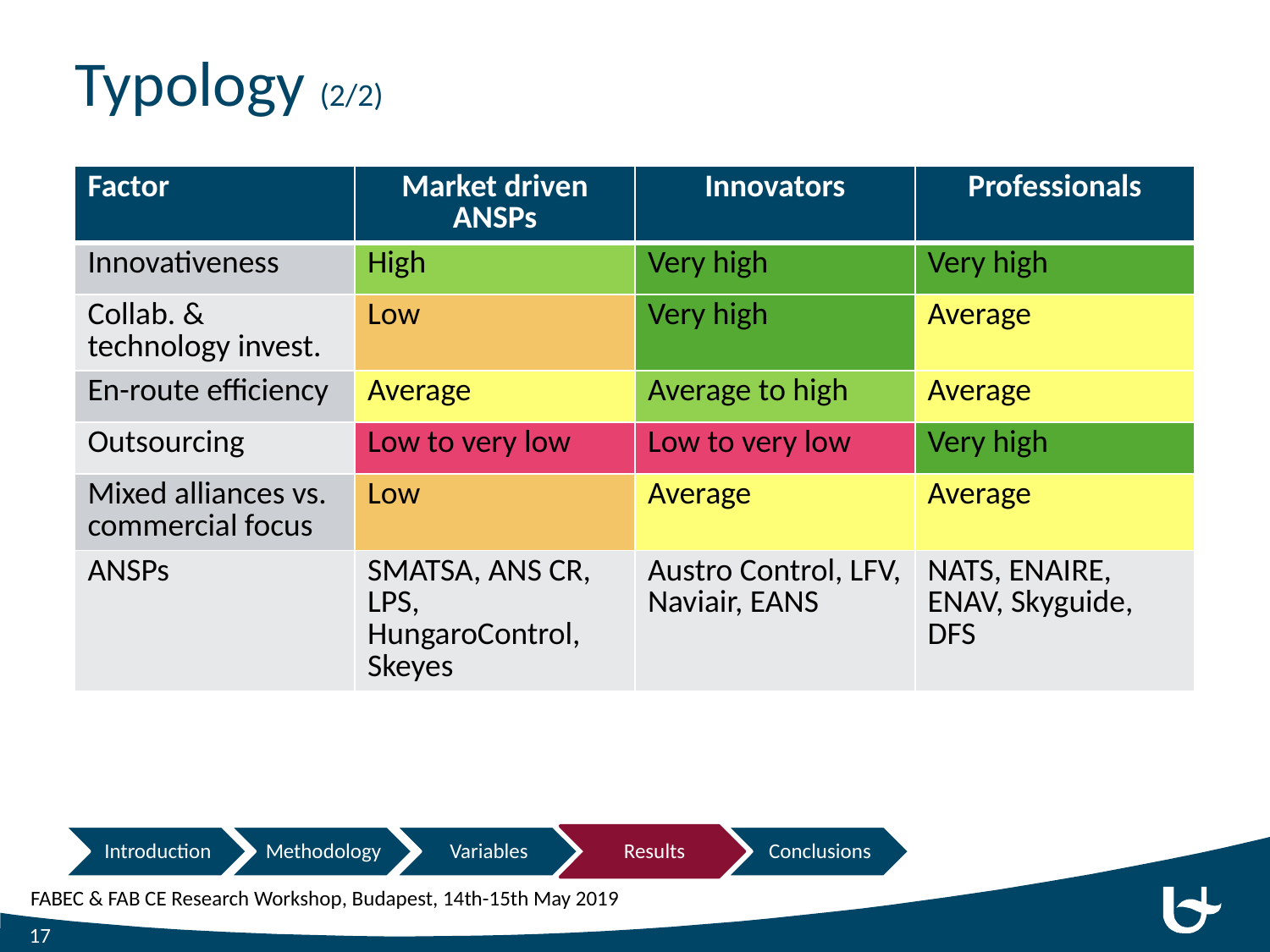

# Typology (2/2)
| Factor | Market driven ANSPs | Innovators | Professionals |
| --- | --- | --- | --- |
| Innovativeness | High | Very high | Very high |
| Collab. & technology invest. | Low | Very high | Average |
| En-route efficiency | Average | Average to high | Average |
| Outsourcing | Low to very low | Low to very low | Very high |
| Mixed alliances vs. commercial focus | Low | Average | Average |
| ANSPs | SMATSA, ANS CR, LPS, HungaroControl, Skeyes | Austro Control, LFV, Naviair, EANS | NATS, ENAIRE, ENAV, Skyguide, DFS |
Introduction
Methodology
Variables
Results
Conclusions
17